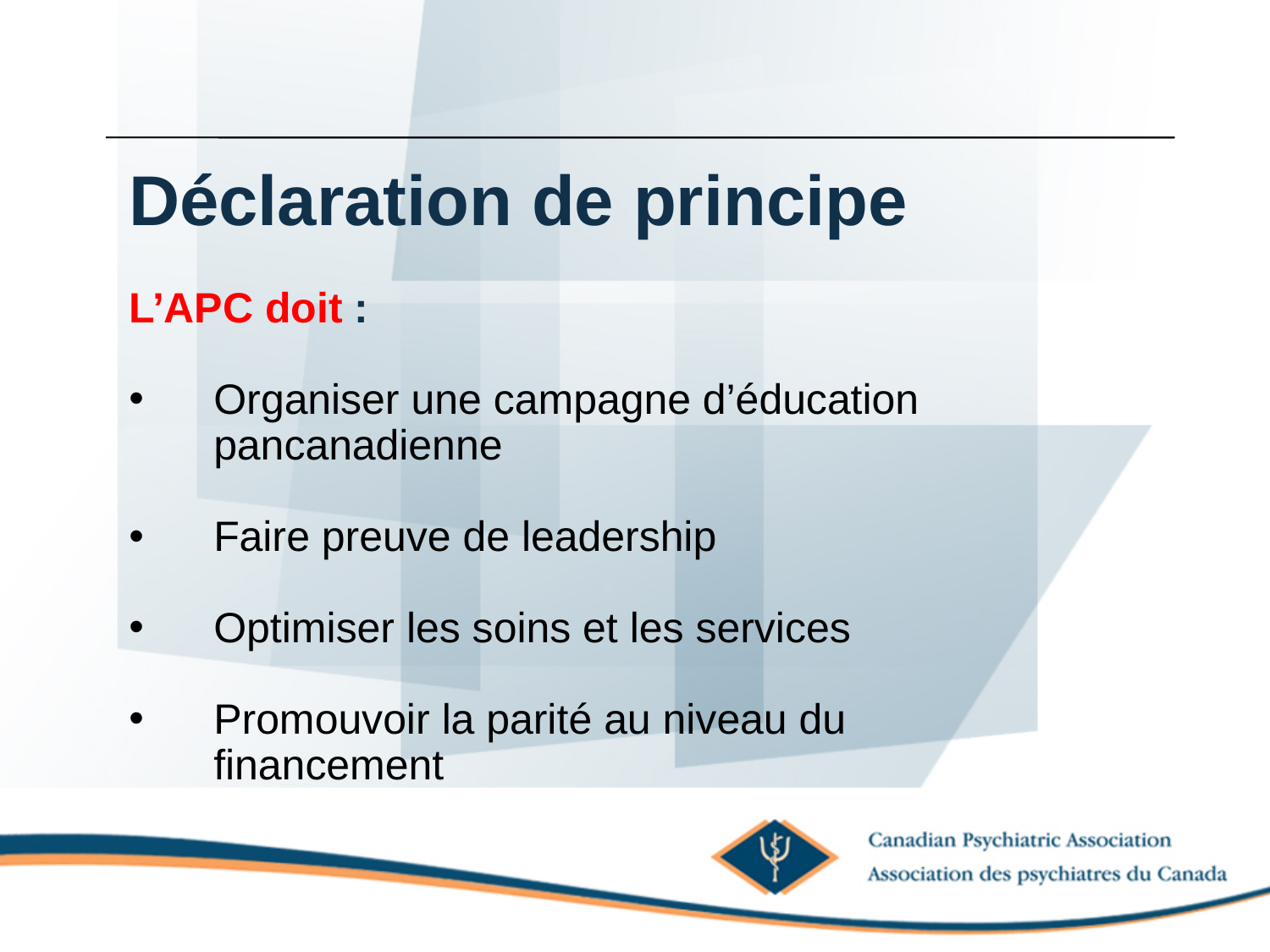

Déclaration de principe

L’APC doit :

Organiser une campagne d’éducation pancanadienne

Faire preuve de leadership

Optimiser les soins et les services

Promouvoir la parité au niveau du financement

									CSMC